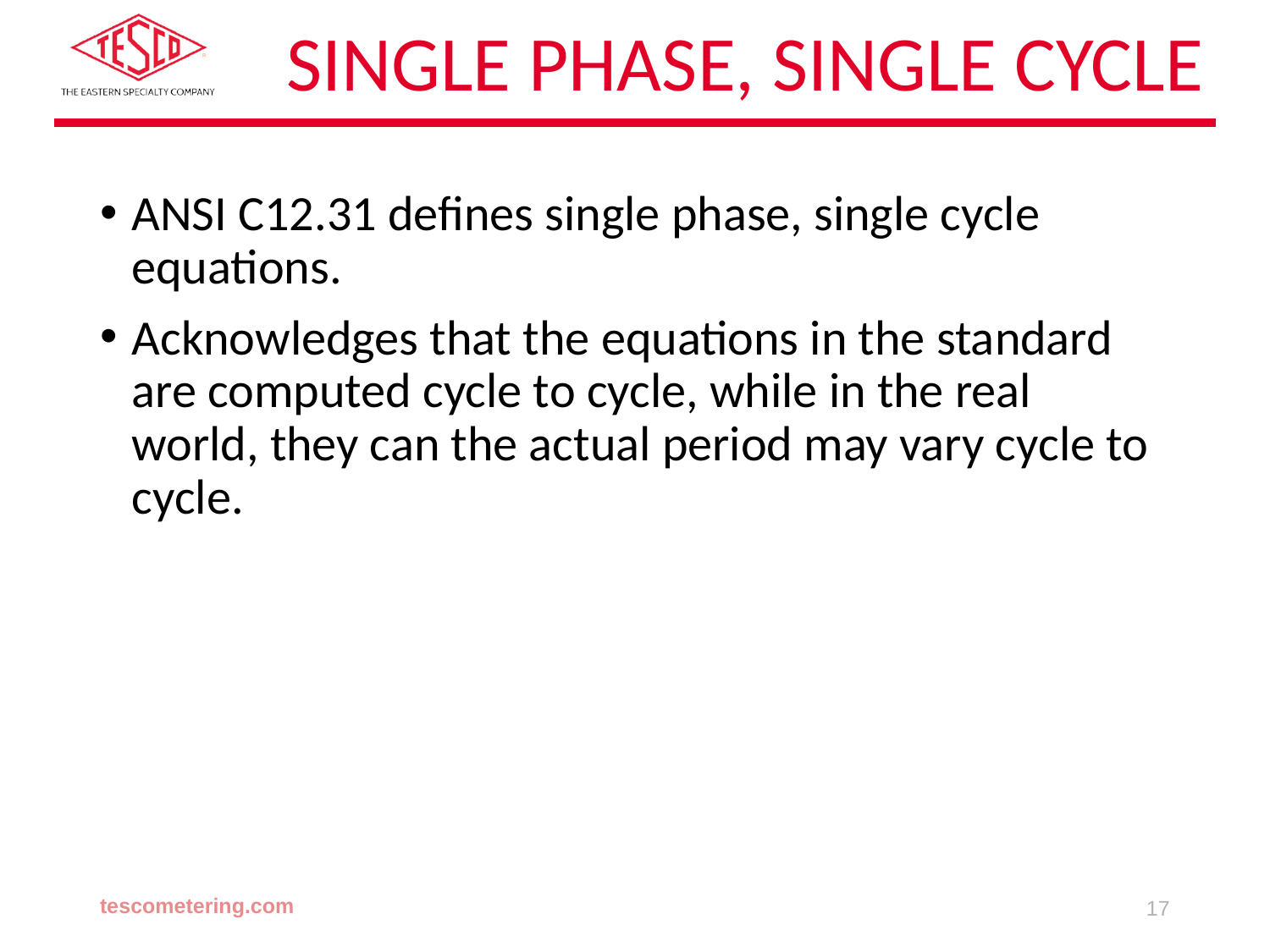

# Single Phase, Single Cycle
ANSI C12.31 defines single phase, single cycle equations.
Acknowledges that the equations in the standard are computed cycle to cycle, while in the real world, they can the actual period may vary cycle to cycle.

tescometering.com
17